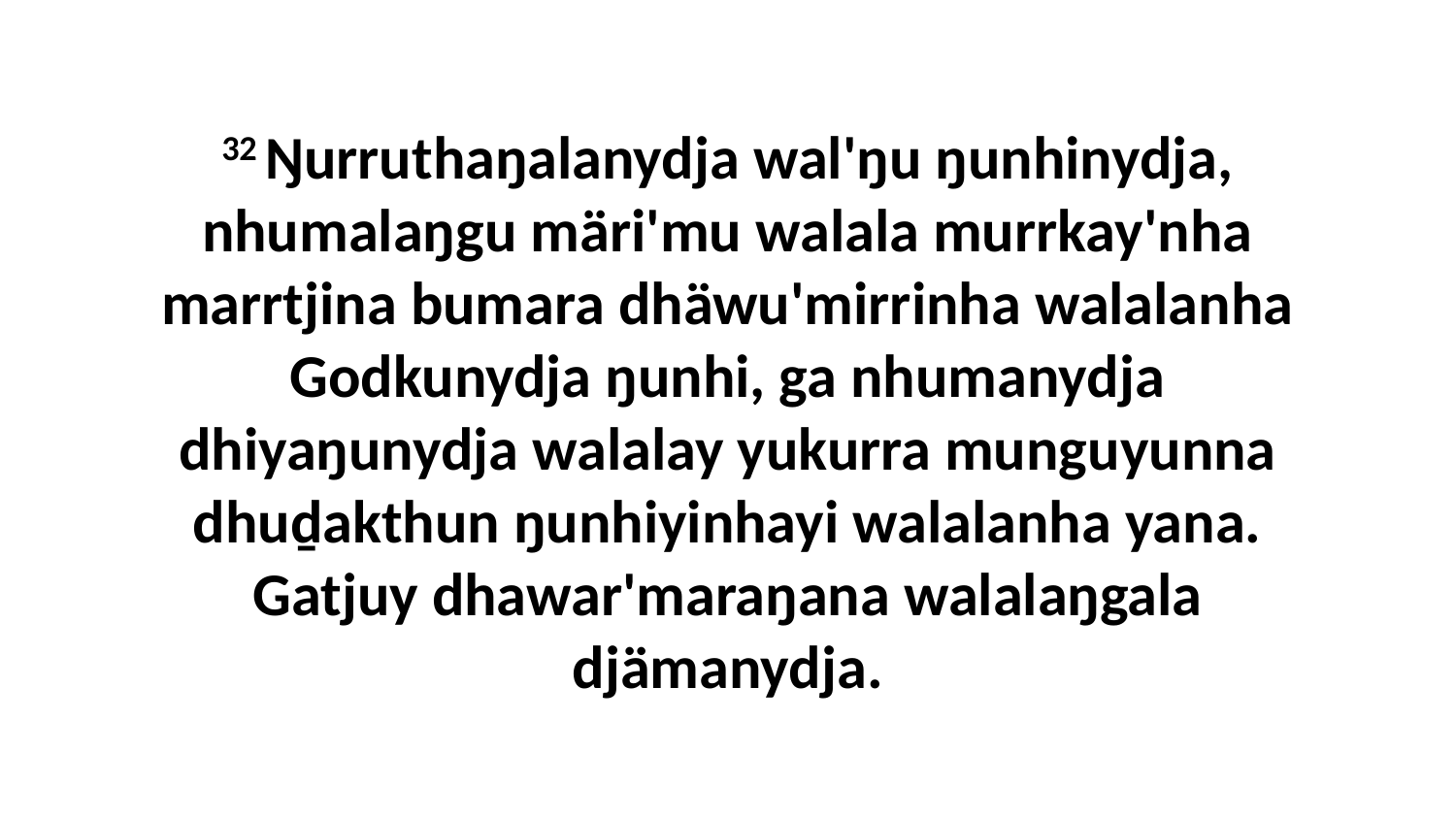

32 Ŋurruthaŋalanydja wal'ŋu ŋunhinydja, nhumalaŋgu märi'mu walala murrkay'nha marrtjina bumara dhäwu'mirrinha walalanha Godkunydja ŋunhi, ga nhumanydja dhiyaŋunydja walalay yukurra munguyunna dhuḏakthun ŋunhiyinhayi walalanha yana. Gatjuy dhawar'maraŋana walalaŋgala djämanydja.